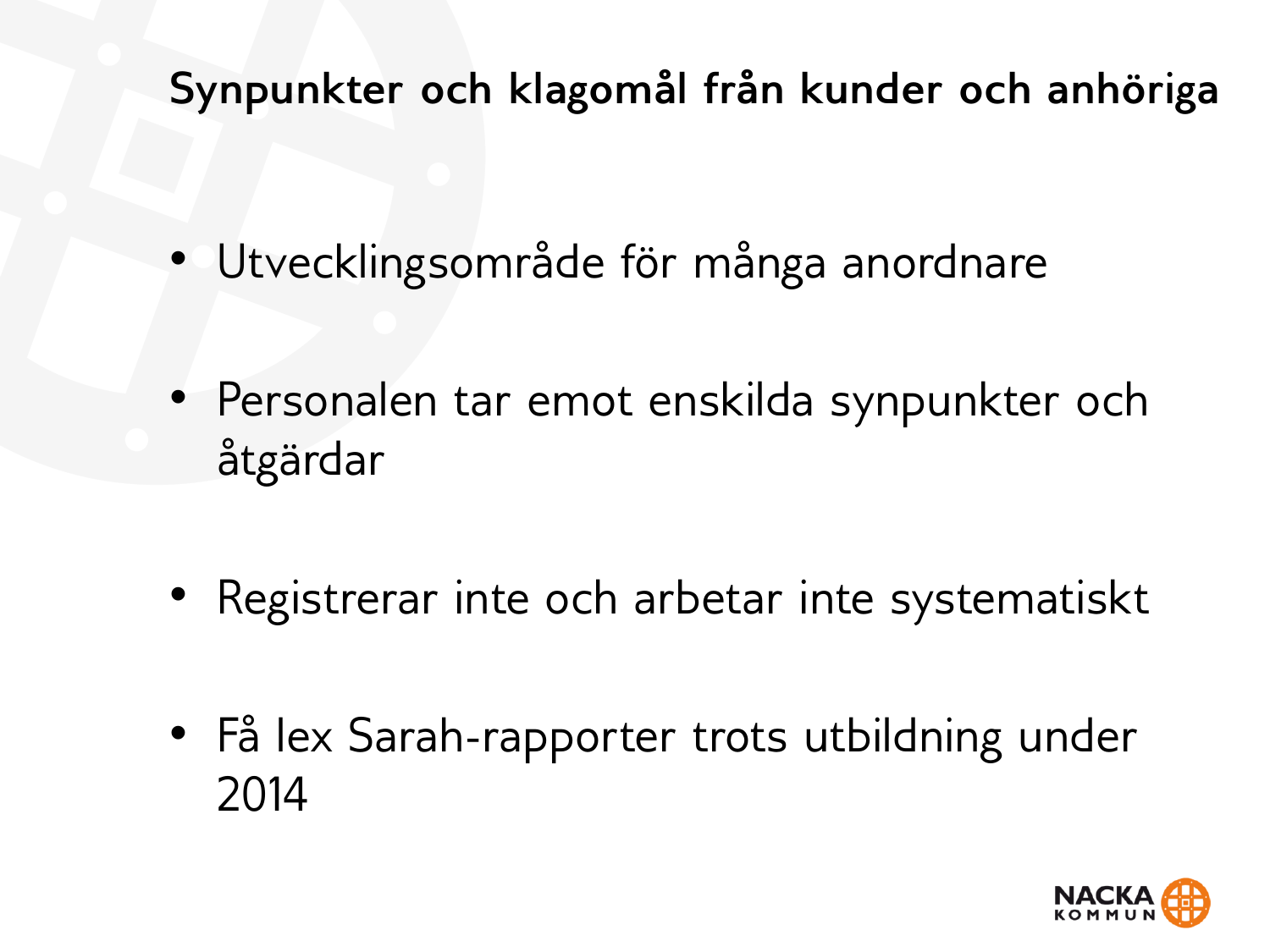

# Synpunkter och klagomål från kunder och anhöriga
Utvecklingsområde för många anordnare

Personalen tar emot enskilda synpunkter och åtgärdar

Registrerar inte och arbetar inte systematiskt

Få lex Sarah-rapporter trots utbildning under 2014